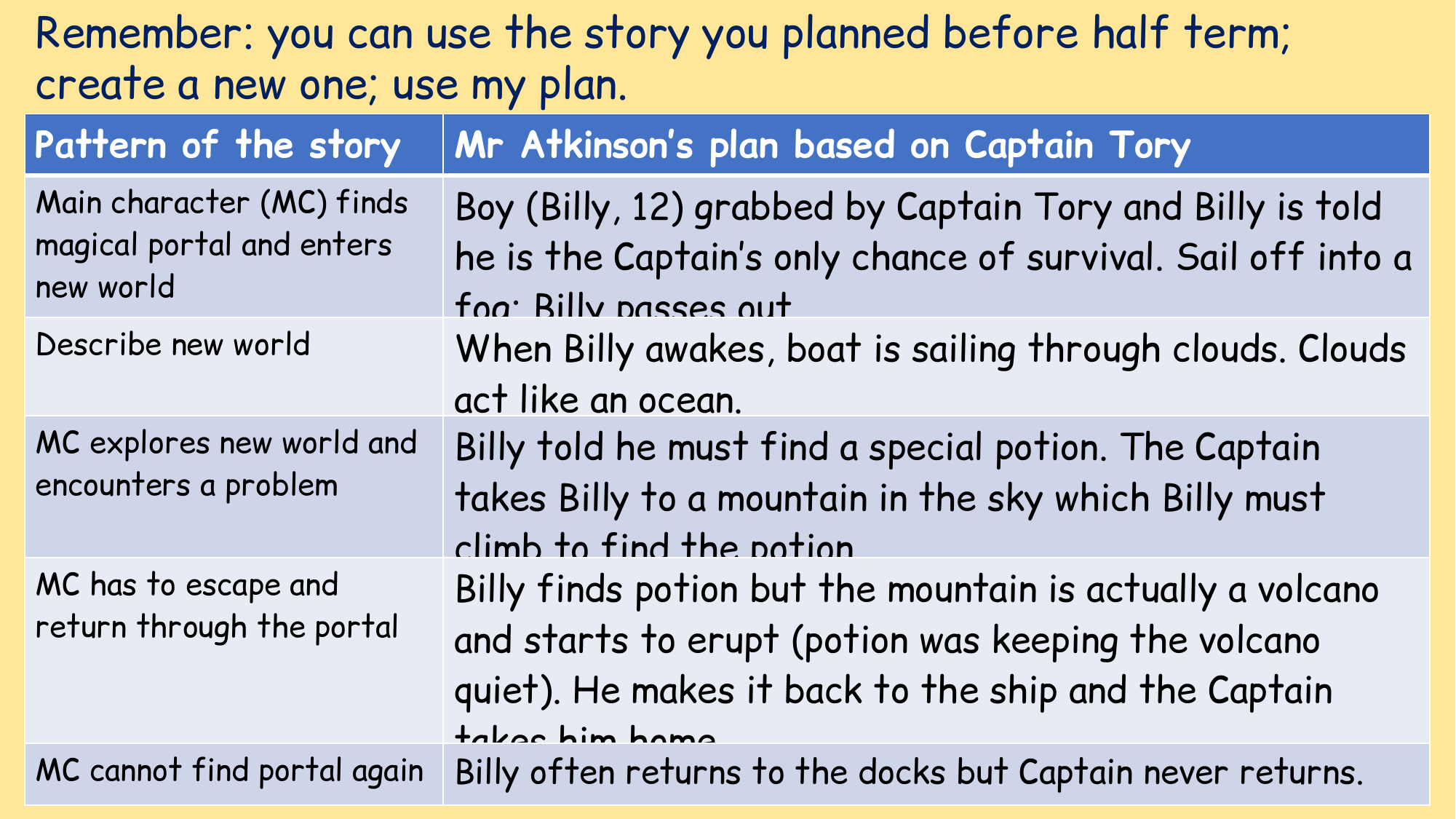

Remember: you can use the story you planned before half term; create a new one; use my plan.
| Pattern of the story | Mr Atkinson’s plan based on Captain Tory |
| --- | --- |
| Main character (MC) finds magical portal and enters new world | Boy (Billy, 12) grabbed by Captain Tory and Billy is told he is the Captain’s only chance of survival. Sail off into a fog; Billy passes out. |
| Describe new world | When Billy awakes, boat is sailing through clouds. Clouds act like an ocean. |
| MC explores new world and encounters a problem | Billy told he must find a special potion. The Captain takes Billy to a mountain in the sky which Billy must climb to find the potion. |
| MC has to escape and return through the portal | Billy finds potion but the mountain is actually a volcano and starts to erupt (potion was keeping the volcano quiet). He makes it back to the ship and the Captain takes him home. |
| MC cannot find portal again | Billy often returns to the docks but Captain never returns. |